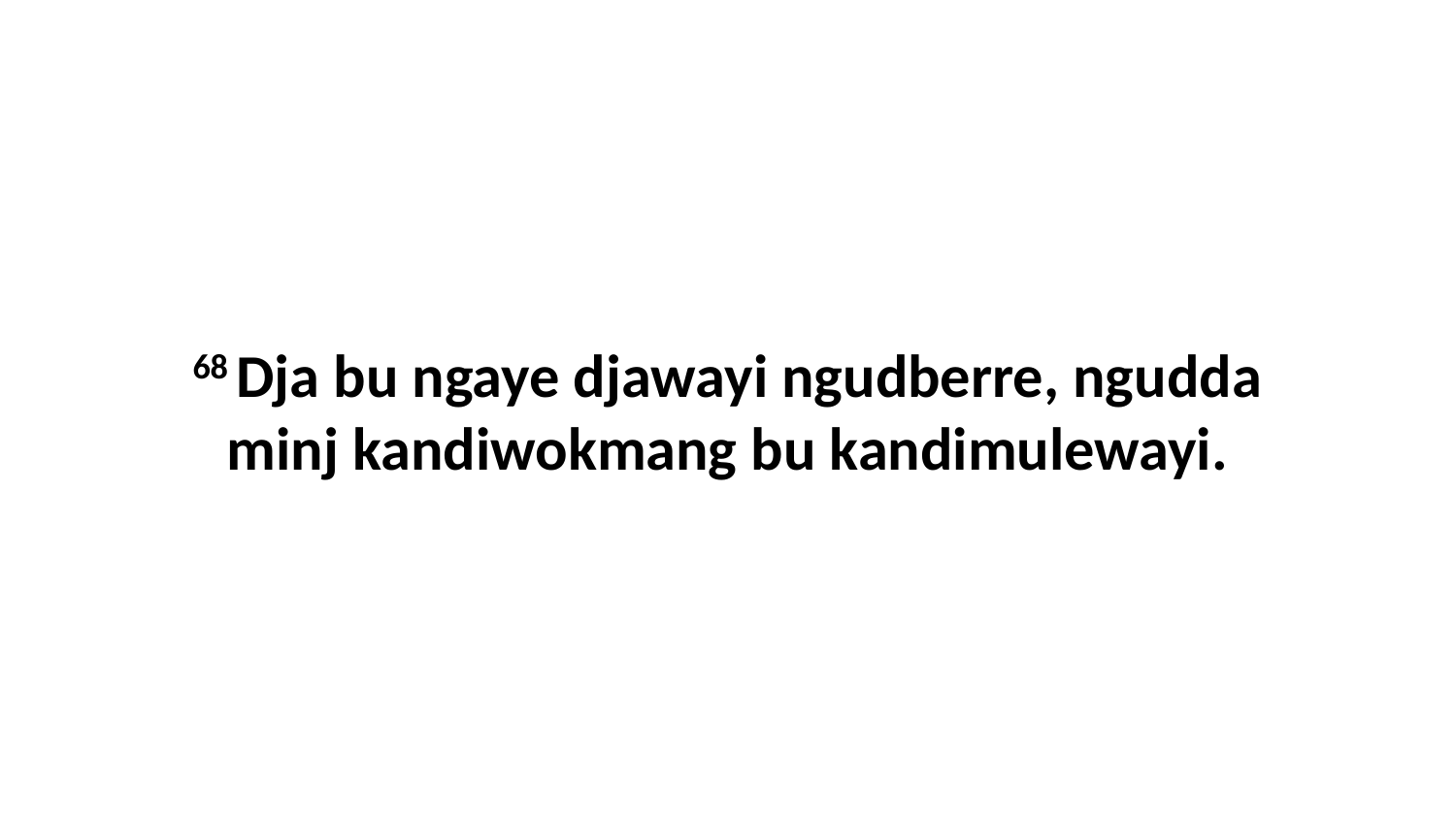

68 Dja bu ngaye djawayi ngudberre, ngudda minj kandiwokmang bu kandimulewayi.